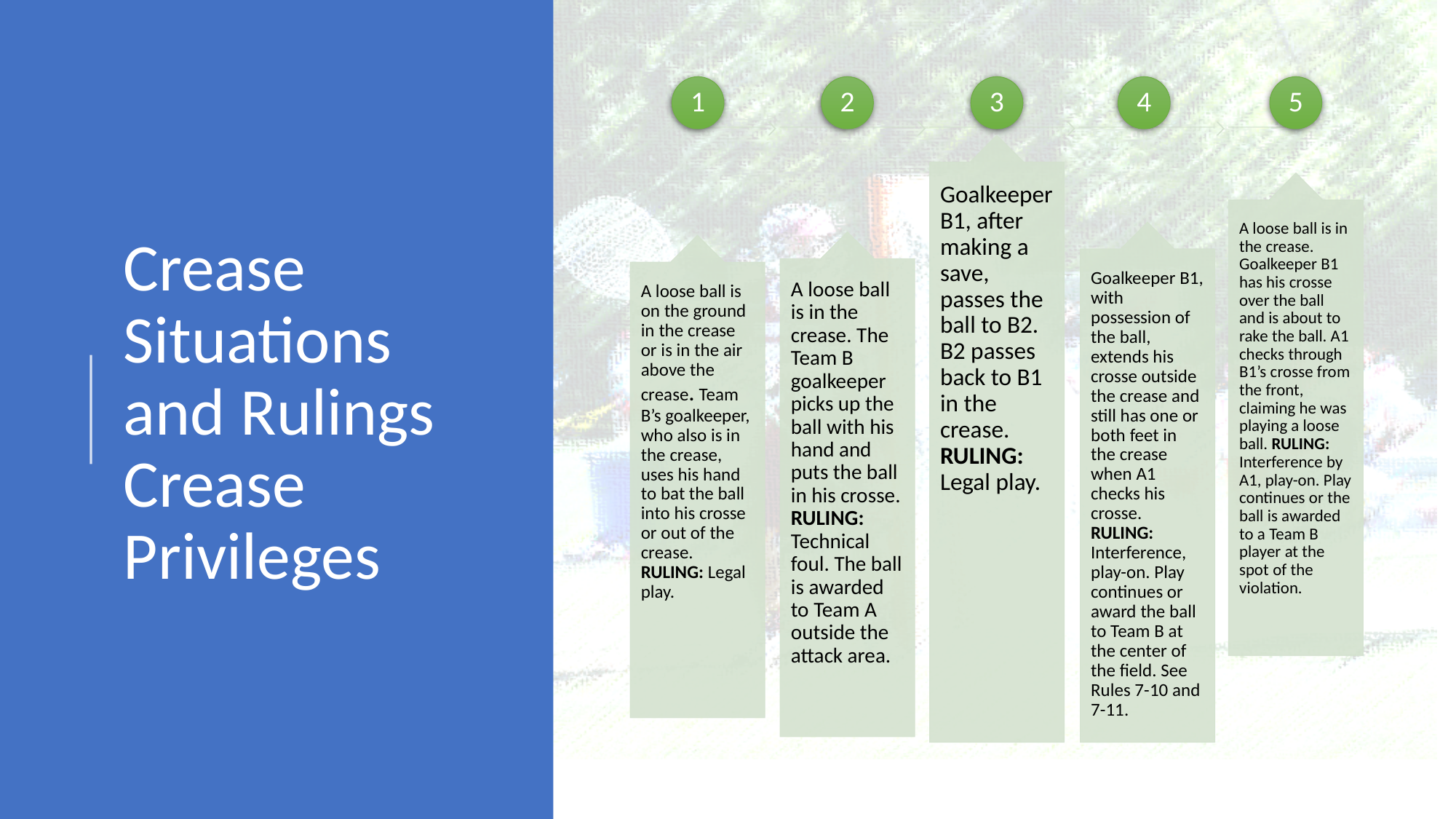

1
A loose ball is on the ground in the crease or is in the air above the crease. Team B’s goalkeeper, who also is in the crease, uses his hand to bat the ball into his crosse or out of the crease. RULING: Legal play.
2
A loose ball is in the crease. The Team B goalkeeper picks up the ball with his hand and puts the ball in his crosse. RULING: Technical foul. The ball is awarded to Team A outside the attack area.
3
Goalkeeper B1, after making a save, passes the ball to B2. B2 passes back to B1 in the crease. RULING: Legal play.
4
Goalkeeper B1, with possession of the ball, extends his crosse outside the crease and still has one or both feet in the crease when A1 checks his crosse. RULING: Interference, play-on. Play continues or award the ball to Team B at the center of the field. See Rules 7-10 and 7-11.
5
A loose ball is in the crease. Goalkeeper B1 has his crosse over the ball and is about to rake the ball. A1 checks through B1’s crosse from the front, claiming he was playing a loose ball. RULING: Interference by A1, play-on. Play continues or the ball is awarded to a Team B player at the spot of the violation.
# Crease Situations and Rulings Crease Privileges